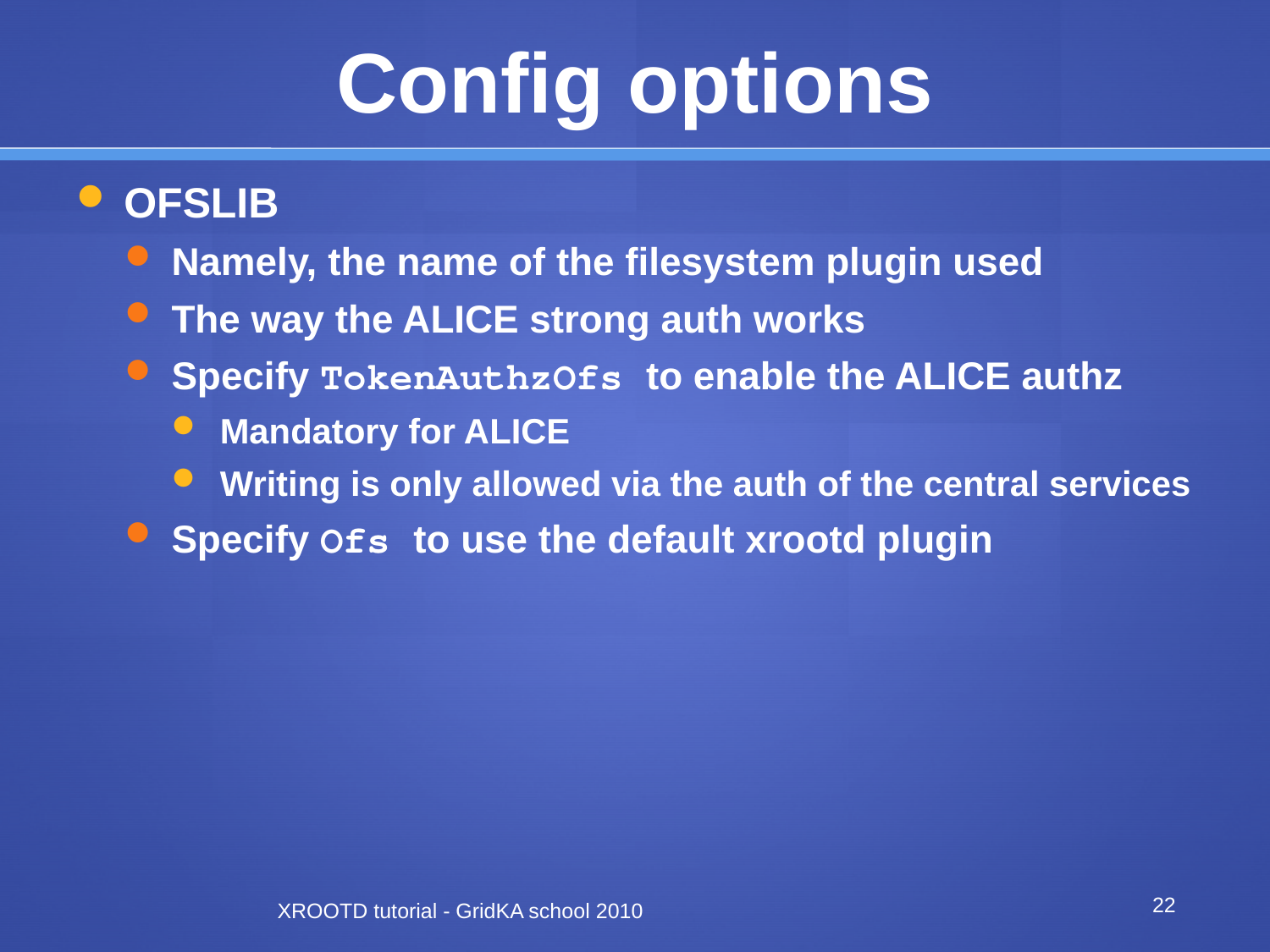

# Config options
OFSLIB
Namely, the name of the filesystem plugin used
The way the ALICE strong auth works
Specify TokenAuthzOfs to enable the ALICE authz
Mandatory for ALICE
Writing is only allowed via the auth of the central services
Specify Ofs to use the default xrootd plugin
XROOTD tutorial - GridKA school 2010
22